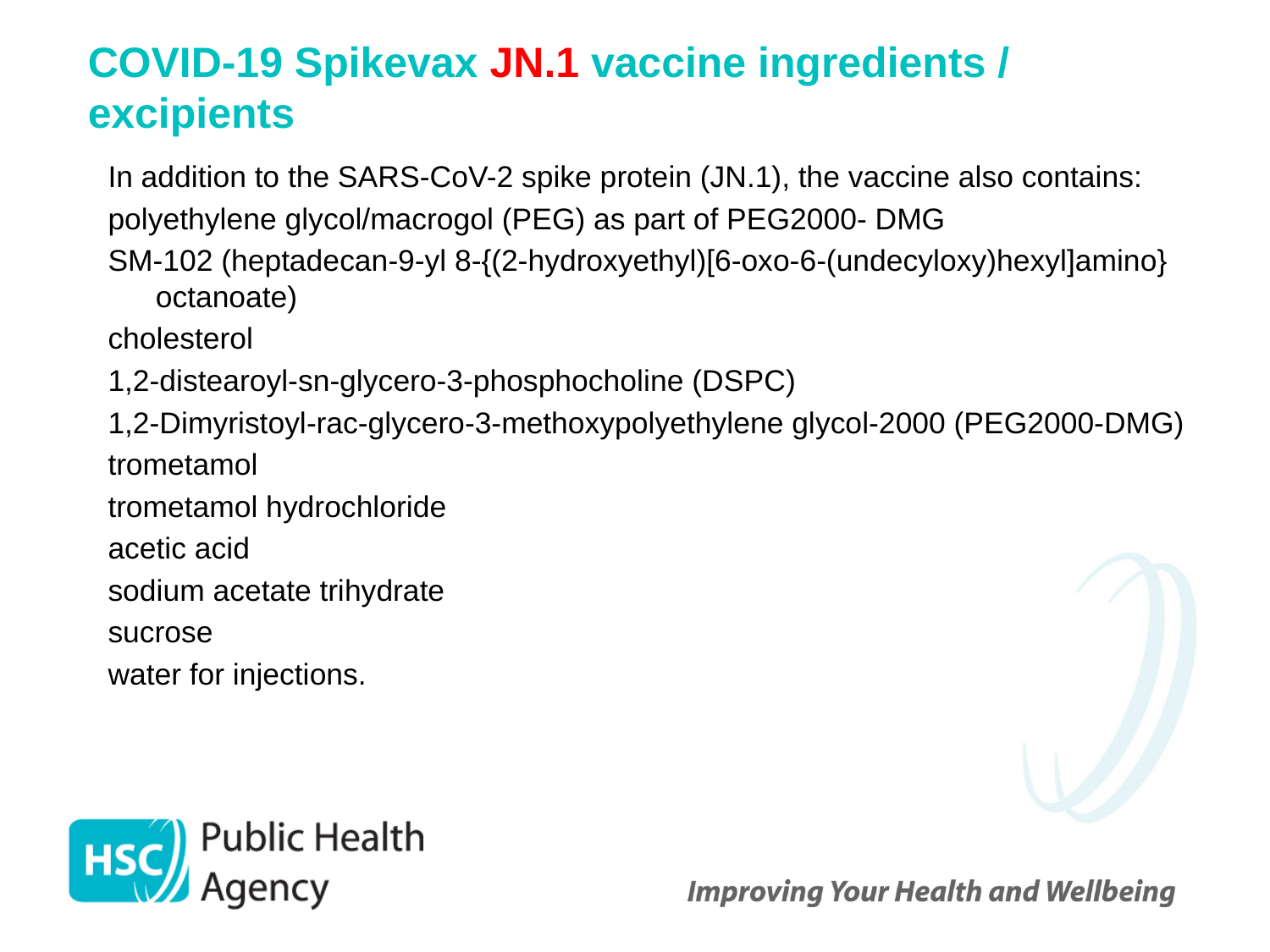

# COVID-19 Spikevax JN.1 vaccine ingredients / excipients
In addition to the SARS-CoV-2 spike protein (JN.1), the vaccine also contains:
polyethylene glycol/macrogol (PEG) as part of PEG2000- DMG
SM-102 (heptadecan-9-yl 8-{(2-hydroxyethyl)[6-oxo-6-(undecyloxy)hexyl]amino} octanoate)
cholesterol
1,2-distearoyl-sn-glycero-3-phosphocholine (DSPC)
1,2-Dimyristoyl-rac-glycero-3-methoxypolyethylene glycol-2000 (PEG2000-DMG)
trometamol
trometamol hydrochloride
acetic acid
sodium acetate trihydrate
sucrose
water for injections.